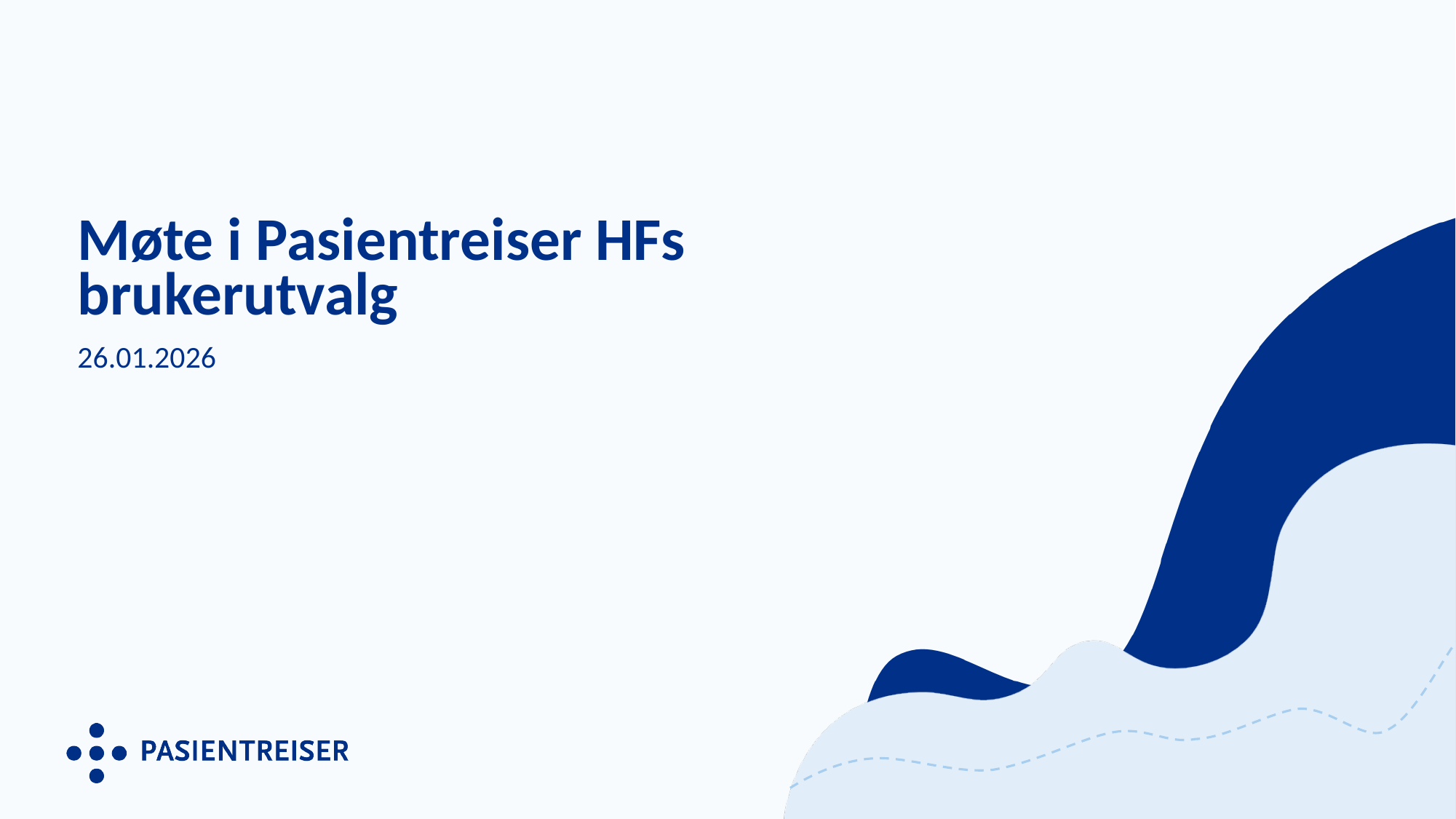

# Møte i Pasientreiser HFs brukerutvalg
26.01.2026